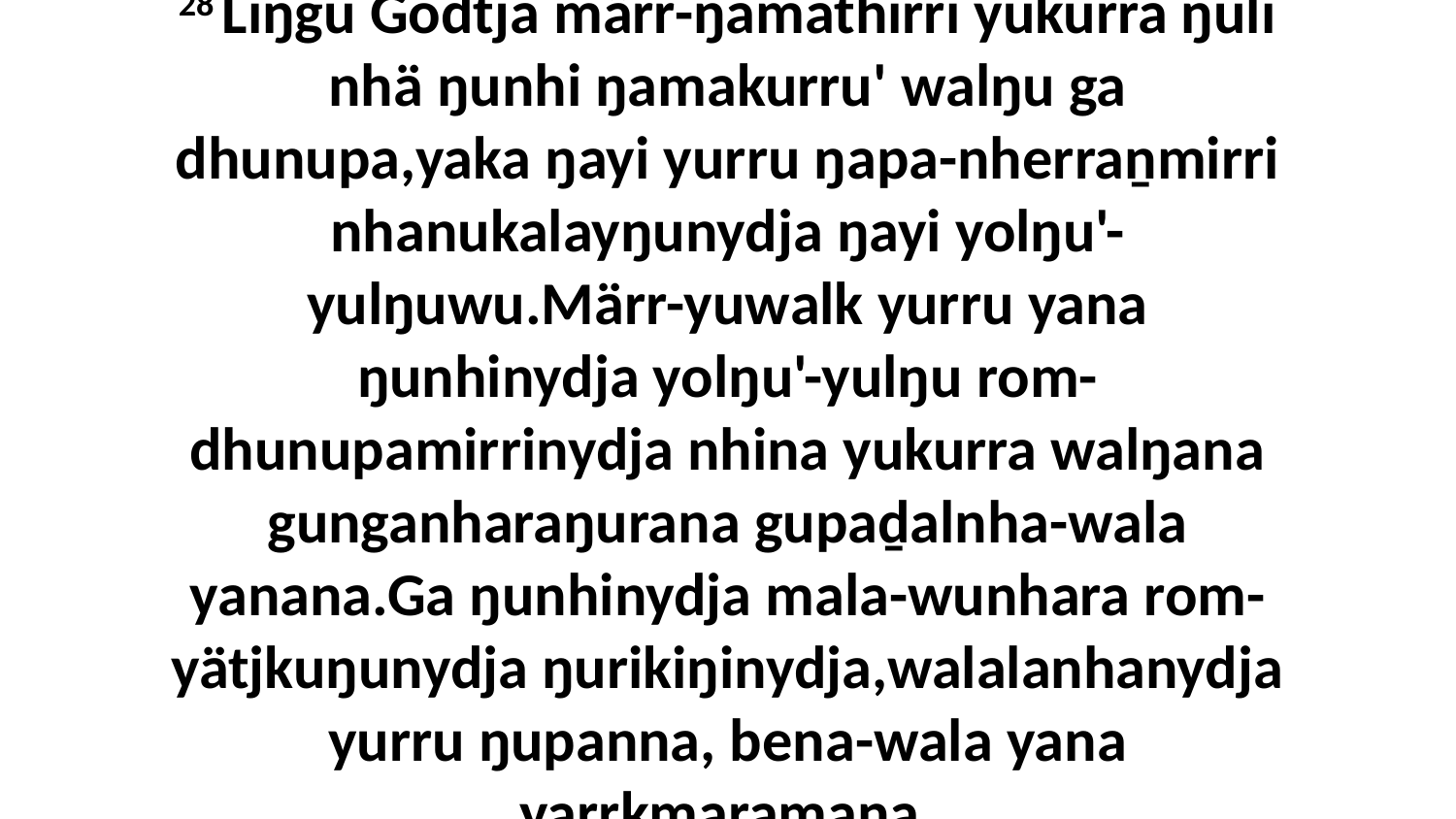

28 Liŋgu Godtja märr-ŋamathirri yukurra ŋuli nhä ŋunhi ŋamakurru' walŋu ga dhunupa,yaka ŋayi yurru ŋapa-nherraṉmirri nhanukalayŋunydja ŋayi yolŋu'-yulŋuwu.Märr-yuwalk yurru yana ŋunhinydja yolŋu'-yulŋu rom-dhunupamirrinydja nhina yukurra walŋana gunganharaŋurana gupaḏalnha-wala yanana.Ga ŋunhinydja mala-wunhara rom-yätjkuŋunydja ŋurikiŋinydja,walalanhanydja yurru ŋupanna, bena-wala yana yarrkmaramana.